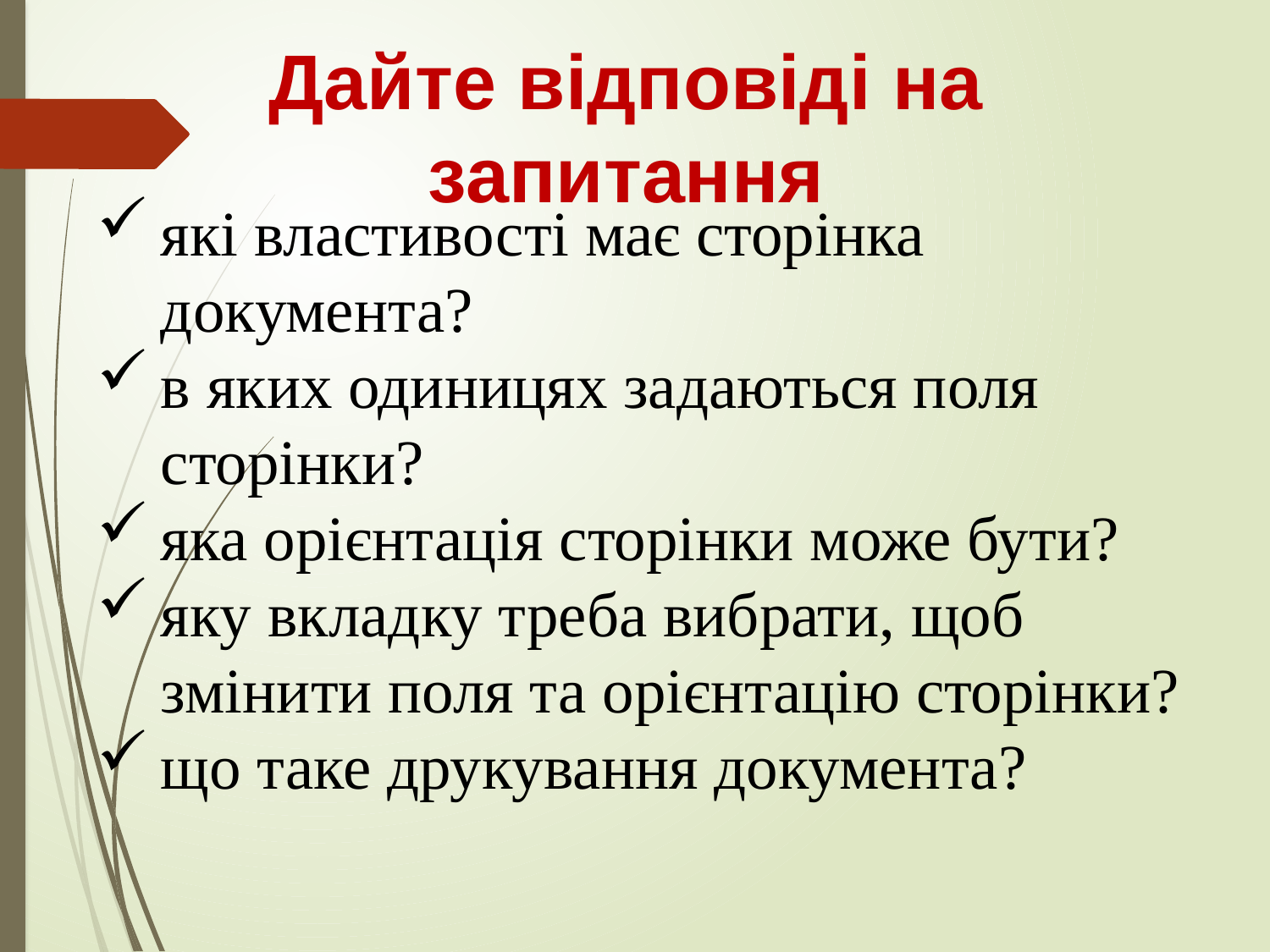

# Дайте відповіді на запитання
які властивості має сторінка документа?
в яких одиницях задаються поля сторінки?
яка орієнтація сторінки може бути?
яку вкладку треба вибрати, щоб змінити поля та орієнтацію сторінки?
що таке друкування документа?